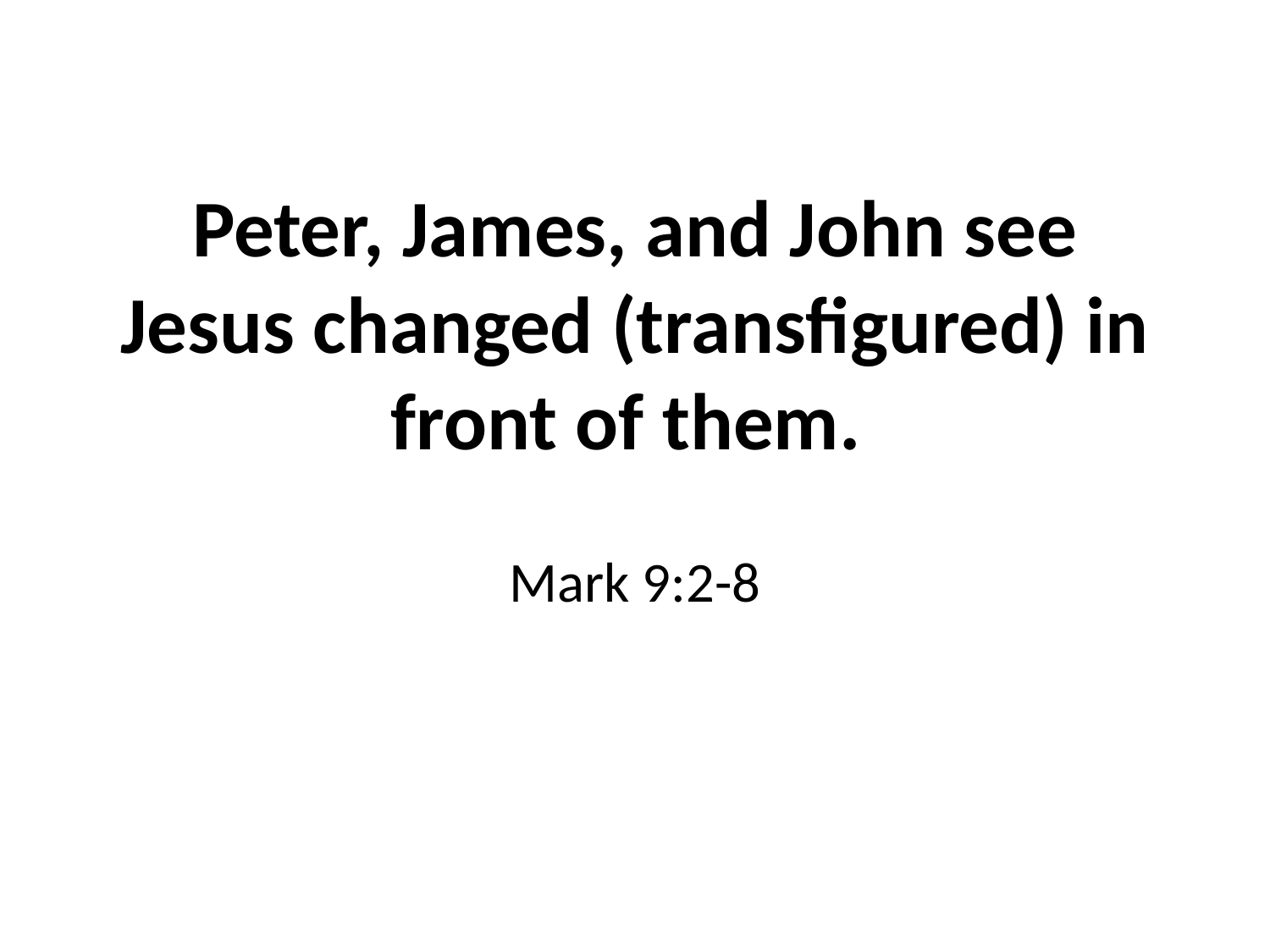

# Peter, James, and John see Jesus changed (transfigured) in front of them.
Mark 9:2-8